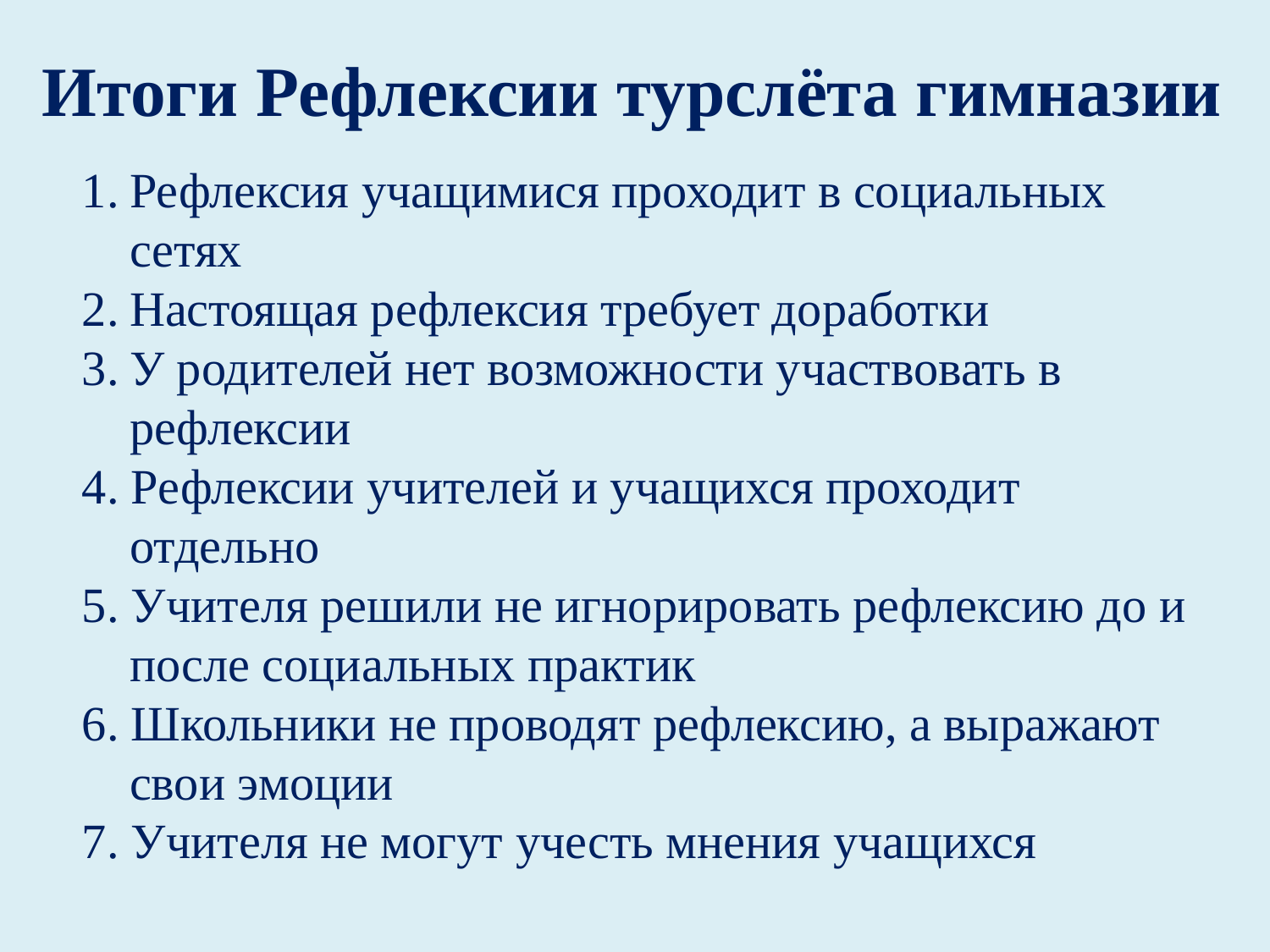

Итоги Рефлексии турслёта гимназии
Рефлексия учащимися проходит в социальных сетях
Настоящая рефлексия требует доработки
У родителей нет возможности участвовать в рефлексии
4. Рефлексии учителей и учащихся проходит отдельно
5. Учителя решили не игнорировать рефлексию до и после социальных практик
6. Школьники не проводят рефлексию, а выражают свои эмоции
7. Учителя не могут учесть мнения учащихся